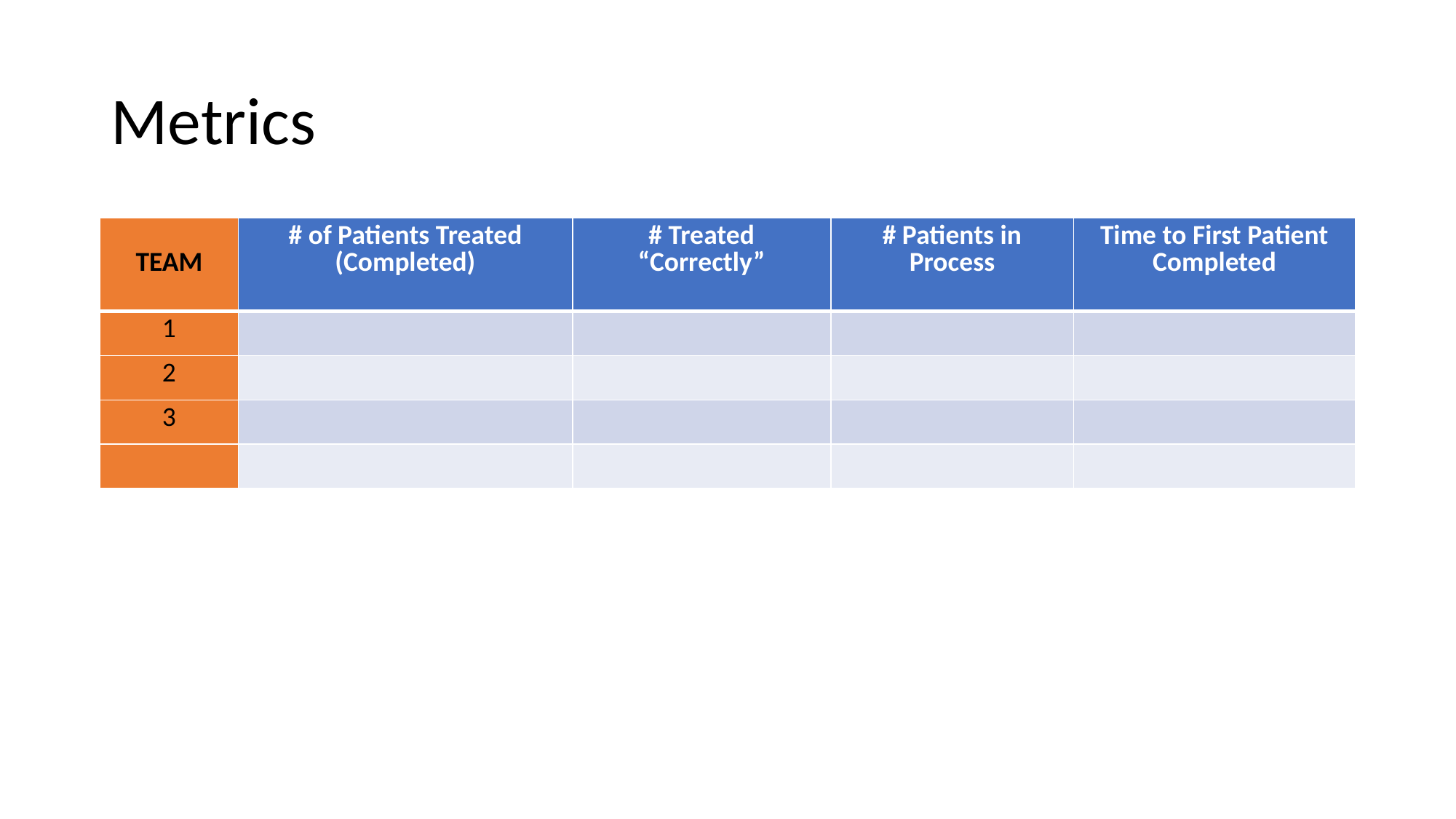

# Metrics
| TEAM | # of Patients Treated (Completed) | # Treated “Correctly” | # Patients in Process | Time to First Patient Completed |
| --- | --- | --- | --- | --- |
| 1 |  |  |  |  |
| 2 |  |  |  |  |
| 3 |  |  |  |  |
|  |  |  |  |  |